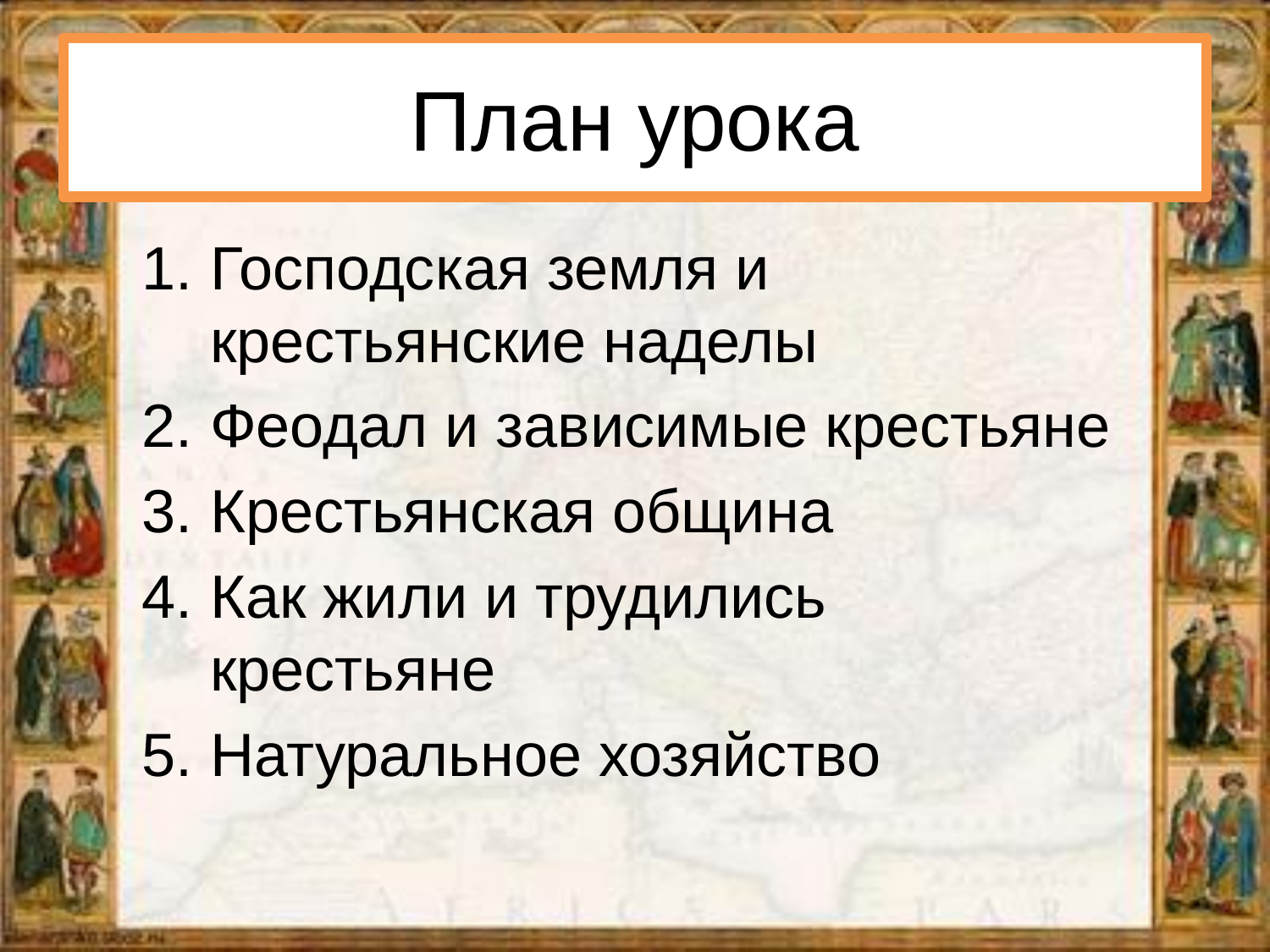

# План урока
Господская земля и крестьянские наделы
Феодал и зависимые крестьяне
Крестьянская община
Как жили и трудились крестьяне
Натуральное хозяйство